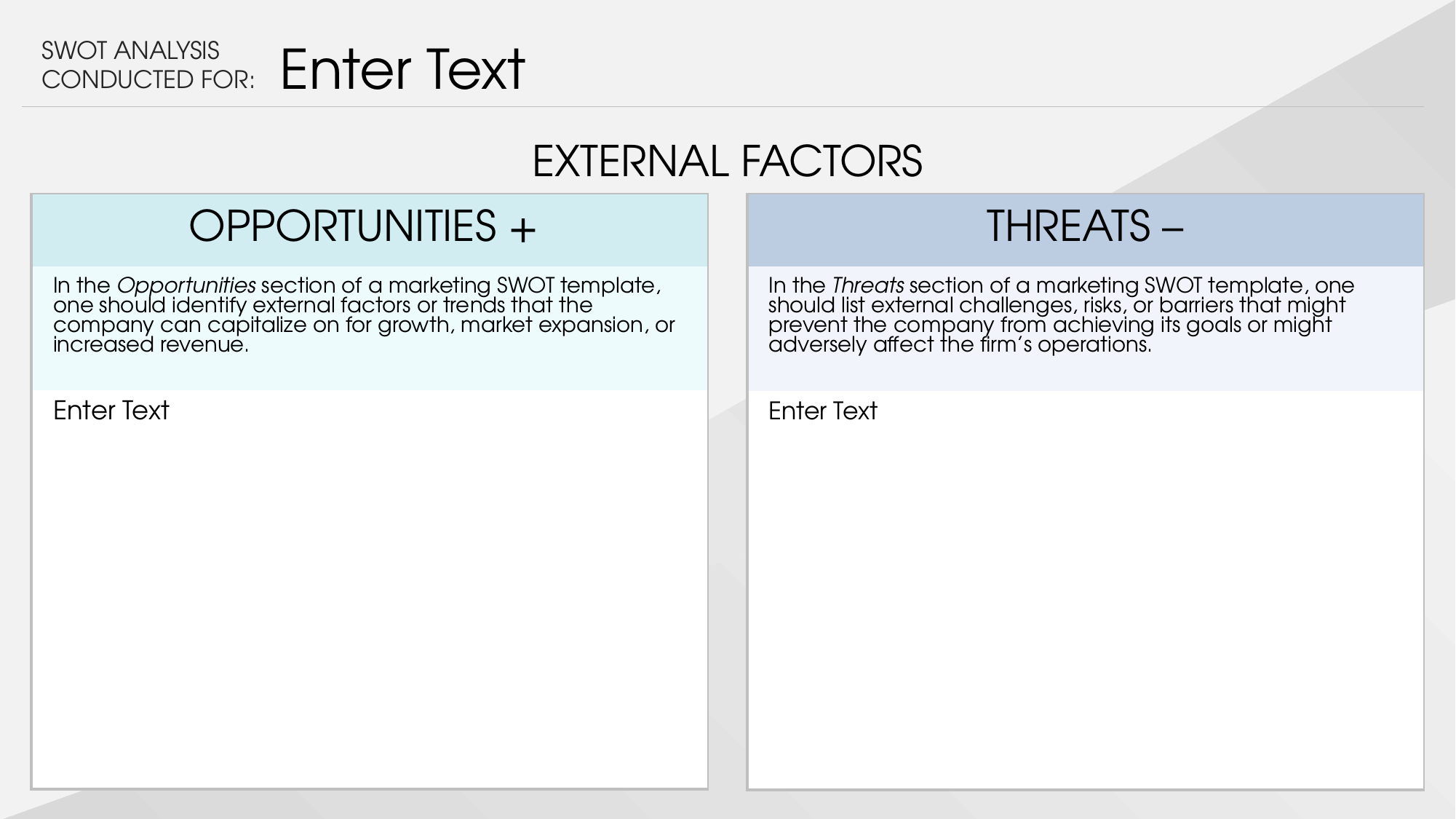

Enter Text
SWOT ANALYSIS CONDUCTED FOR:
EXTERNAL FACTORS
| OPPORTUNITIES + |
| --- |
| In the Opportunities section of a marketing SWOT template, one should identify external factors or trends that the company can capitalize on for growth, market expansion, or increased revenue. |
| Enter Text |
| THREATS – |
| --- |
| In the Threats section of a marketing SWOT template, one should list external challenges, risks, or barriers that might prevent the company from achieving its goals or might adversely affect the firm’s operations. |
| Enter Text |